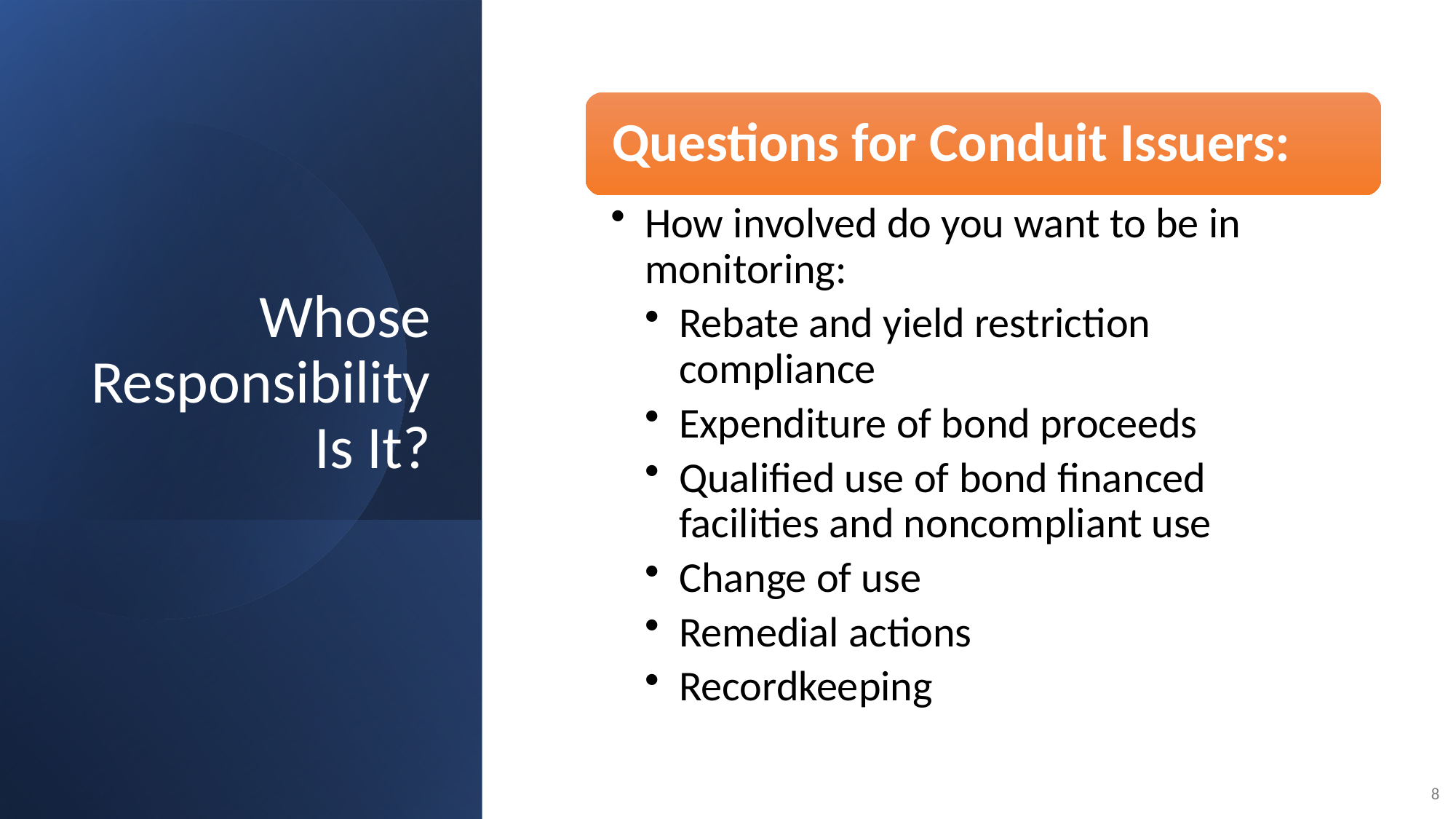

Questions for Conduit Issuers:
How involved do you want to be in monitoring:
Rebate and yield restriction compliance
Expenditure of bond proceeds
Qualified use of bond financed facilities and noncompliant use
Change of use
Remedial actions
Recordkeeping

# Whose Responsibility Is It?

8